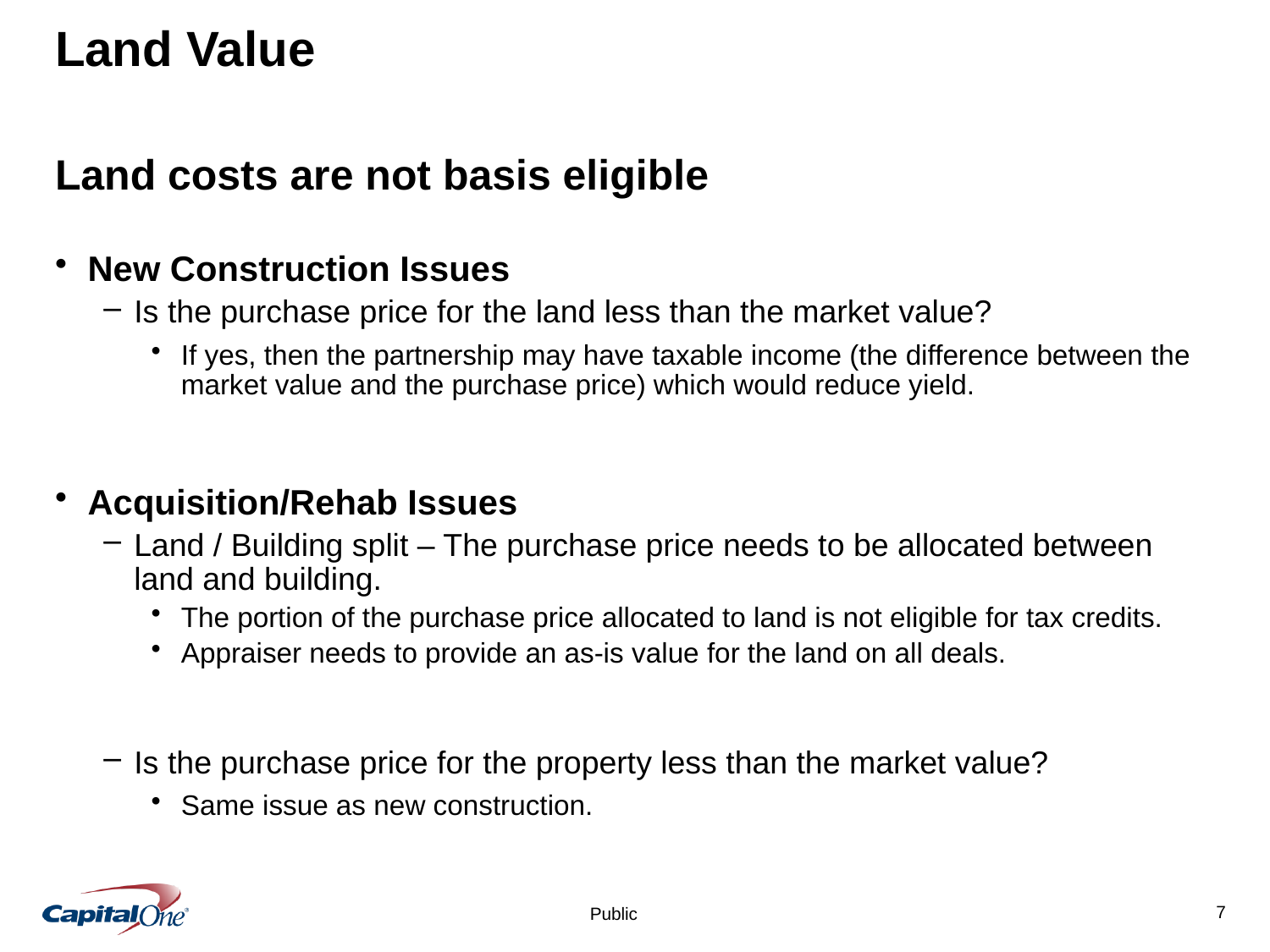

# Land Value
Land costs are not basis eligible

New Construction Issues
Is the purchase price for the land less than the market value?
If yes, then the partnership may have taxable income (the difference between the market value and the purchase price) which would reduce yield.

Acquisition/Rehab Issues
Land / Building split – The purchase price needs to be allocated between land and building.
The portion of the purchase price allocated to land is not eligible for tax credits.
Appraiser needs to provide an as-is value for the land on all deals.

Is the purchase price for the property less than the market value?
Same issue as new construction.